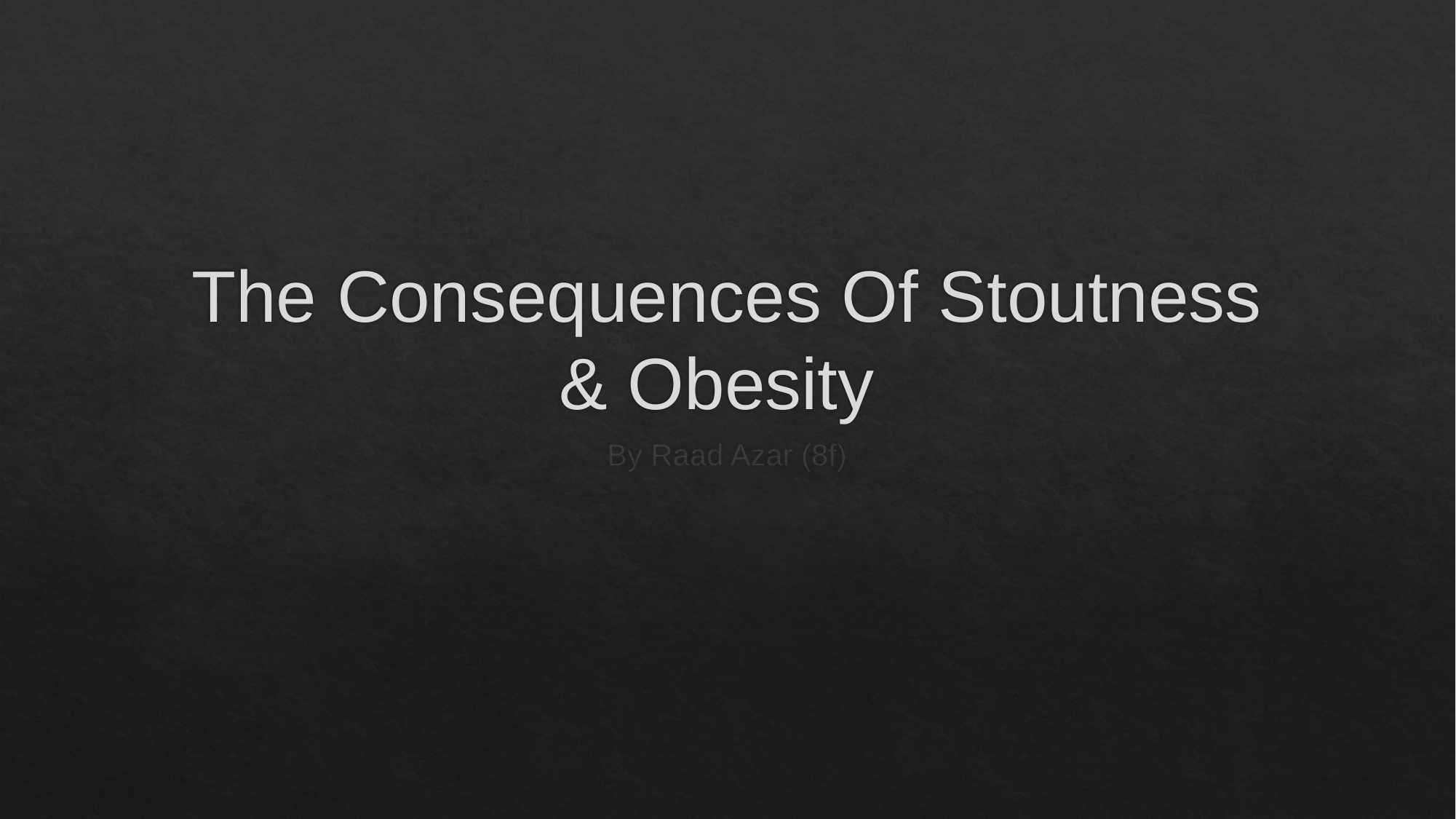

# The Consequences Of Stoutness & Obesity
By Raad Azar (8f)